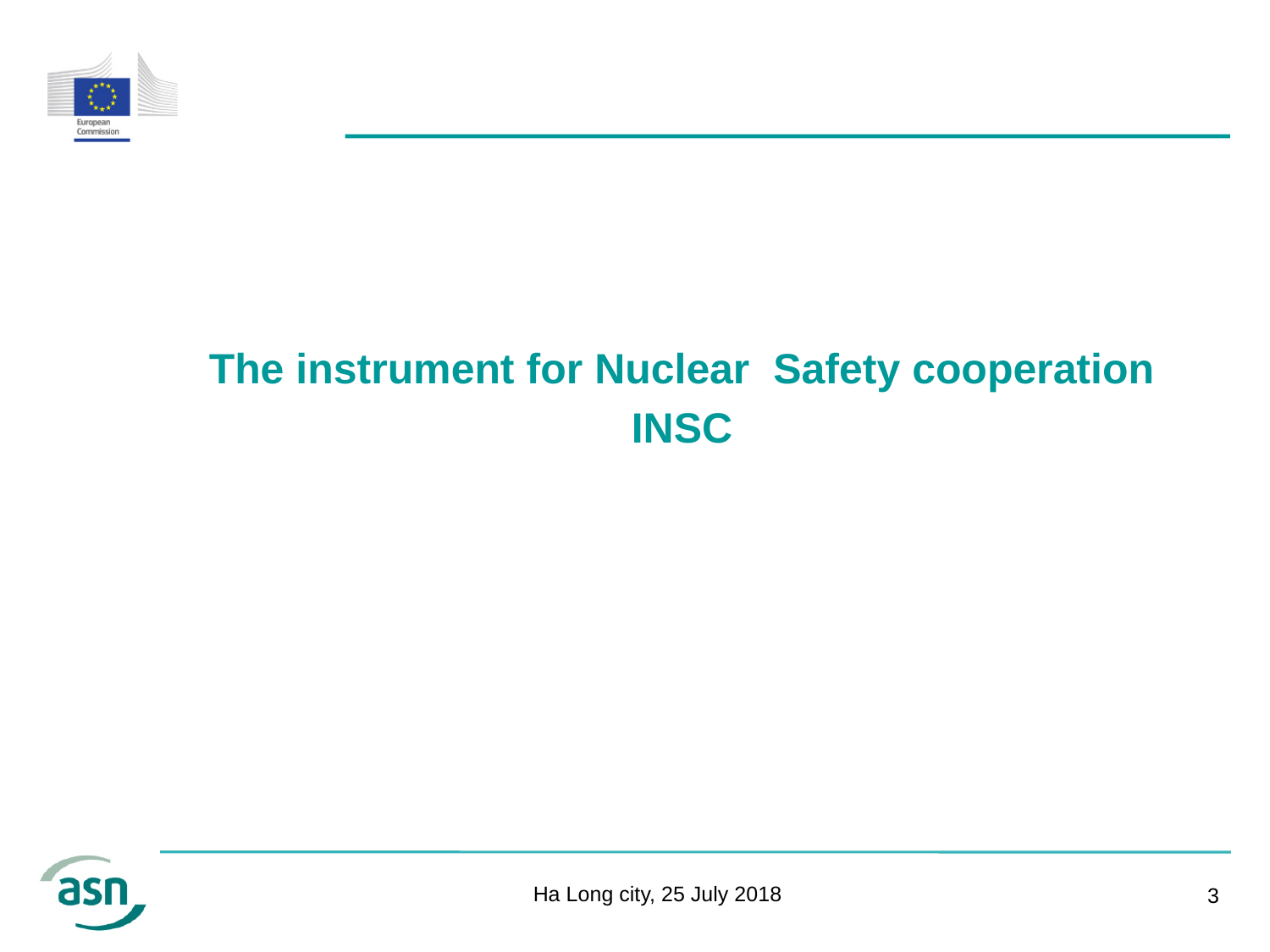

The instrument for Nuclear  Safety cooperation
INSC

Ha Long city, 25 July 2018